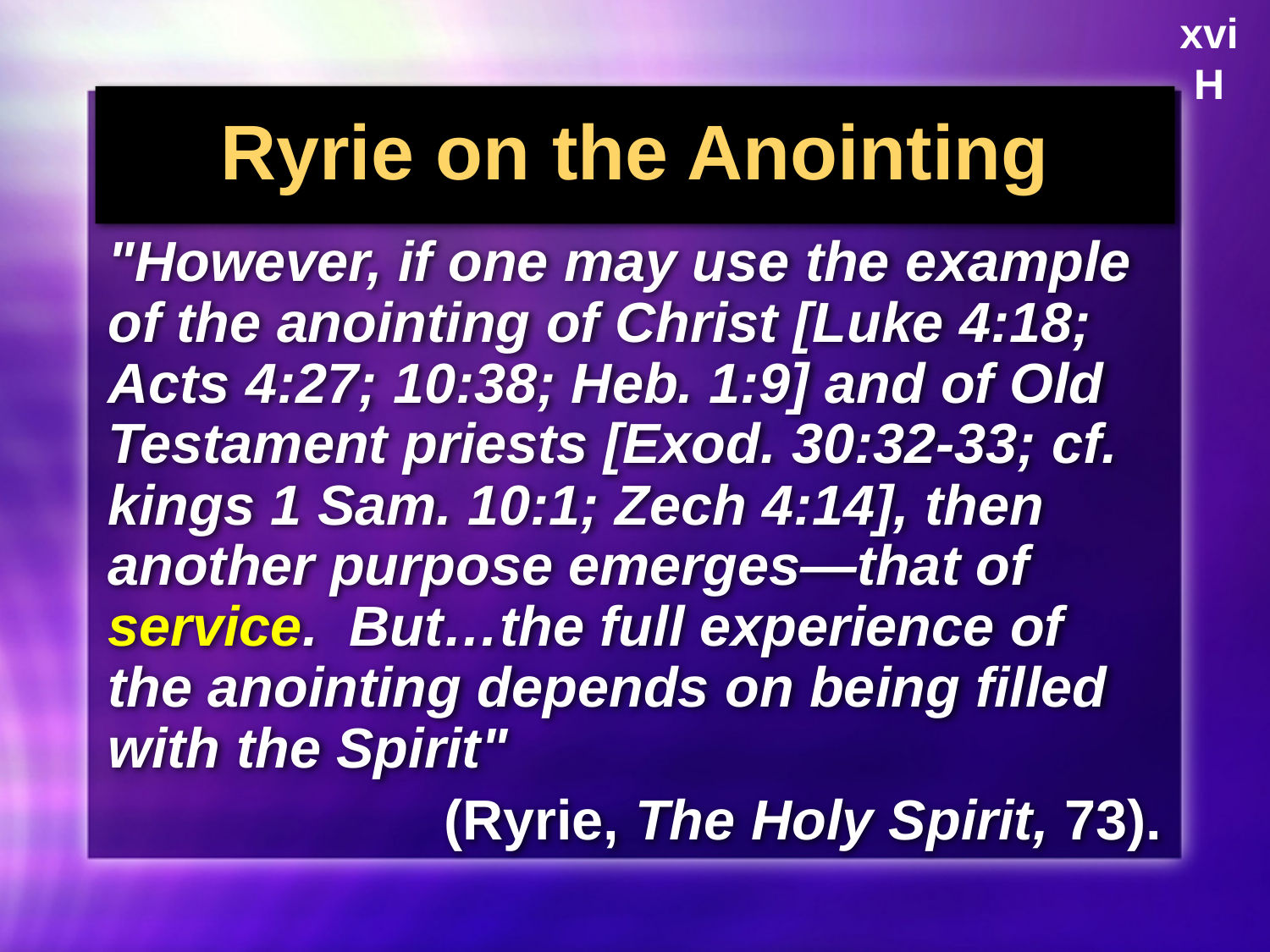

xvi
H
# Ryrie on the Anointing
"However, if one may use the example of the anointing of Christ [Luke 4:18; Acts 4:27; 10:38; Heb. 1:9] and of Old Testament priests [Exod. 30:32-33; cf. kings 1 Sam. 10:1; Zech 4:14], then another purpose emerges—that of service.  But…the full experience of the anointing depends on being filled with the Spirit"
(Ryrie, The Holy Spirit, 73).